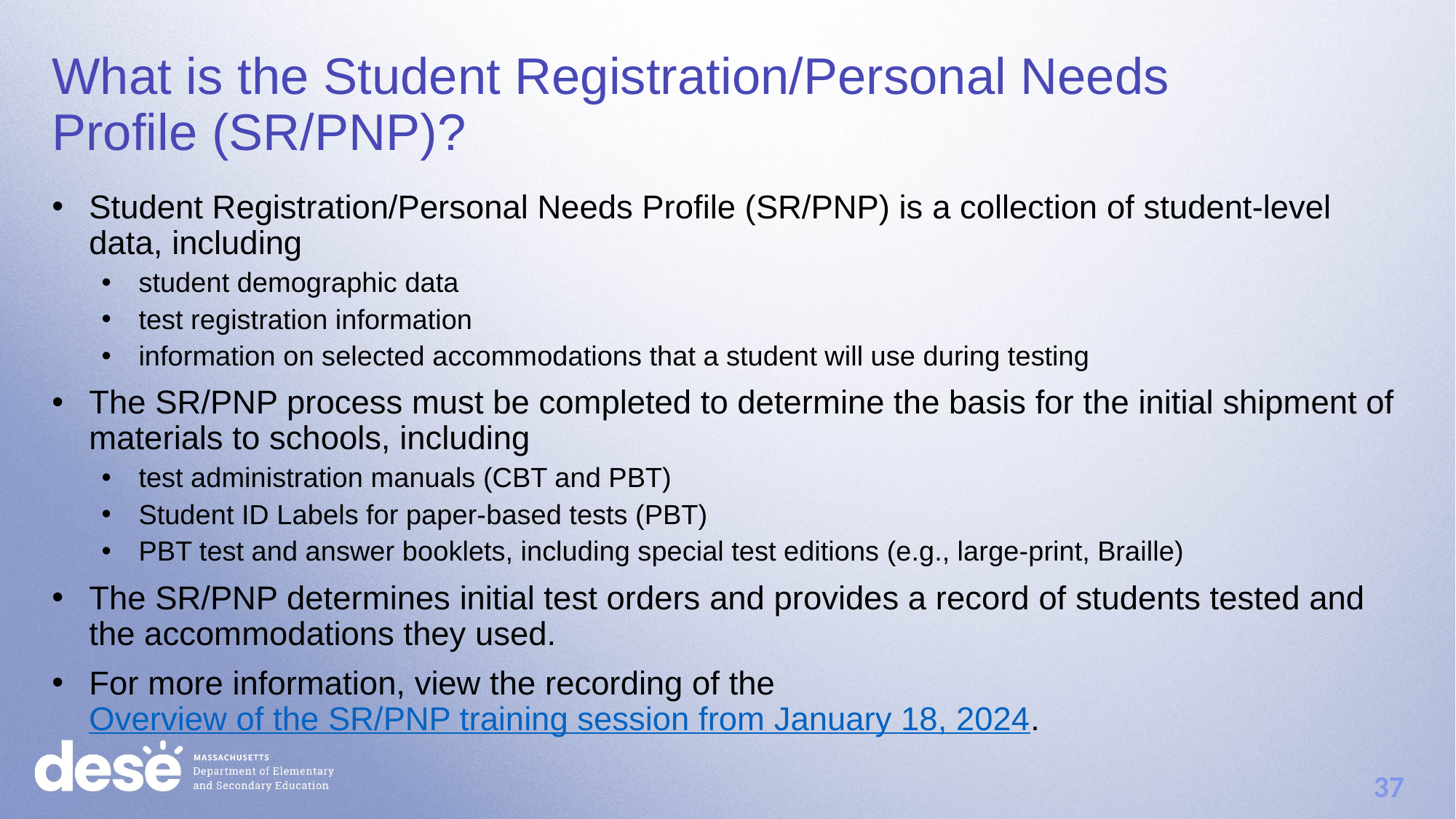

What is the Student Registration/Personal Needs Profile (SR/PNP)?
Student Registration/Personal Needs Profile (SR/PNP) is a collection of student-level data, including
student demographic data
test registration information
information on selected accommodations that a student will use during testing
The SR/PNP process must be completed to determine the basis for the initial shipment of materials to schools, including
test administration manuals (CBT and PBT)
Student ID Labels for paper-based tests (PBT)
PBT test and answer booklets, including special test editions (e.g., large-print, Braille)
The SR/PNP determines initial test orders and provides a record of students tested and the accommodations they used.
For more information, view the recording of the Overview of the SR/PNP training session from January 18, 2024.